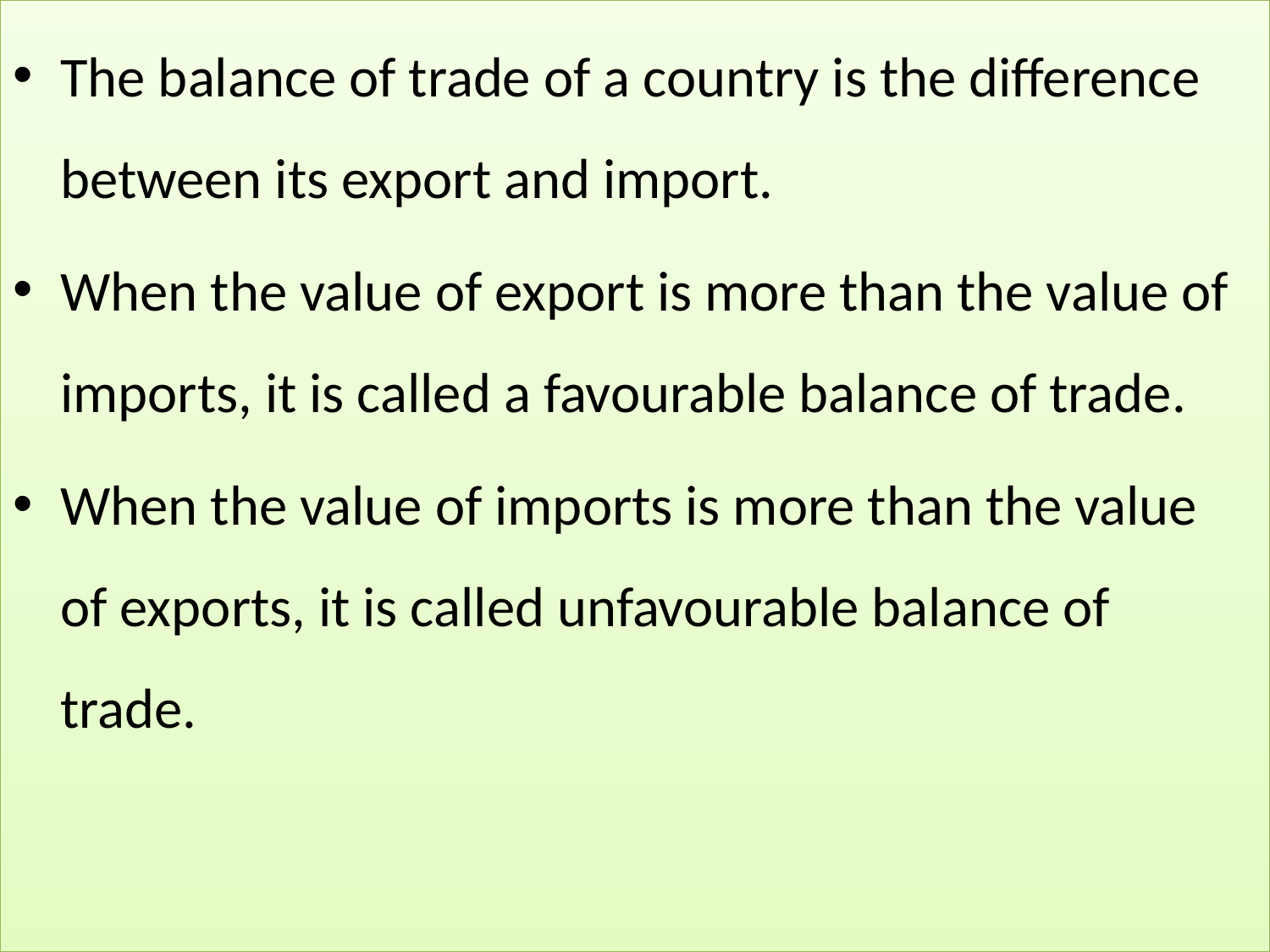

The balance of trade of a country is the difference between its export and import.
When the value of export is more than the value of imports, it is called a favourable balance of trade.
When the value of imports is more than the value of exports, it is called unfavourable balance of trade.